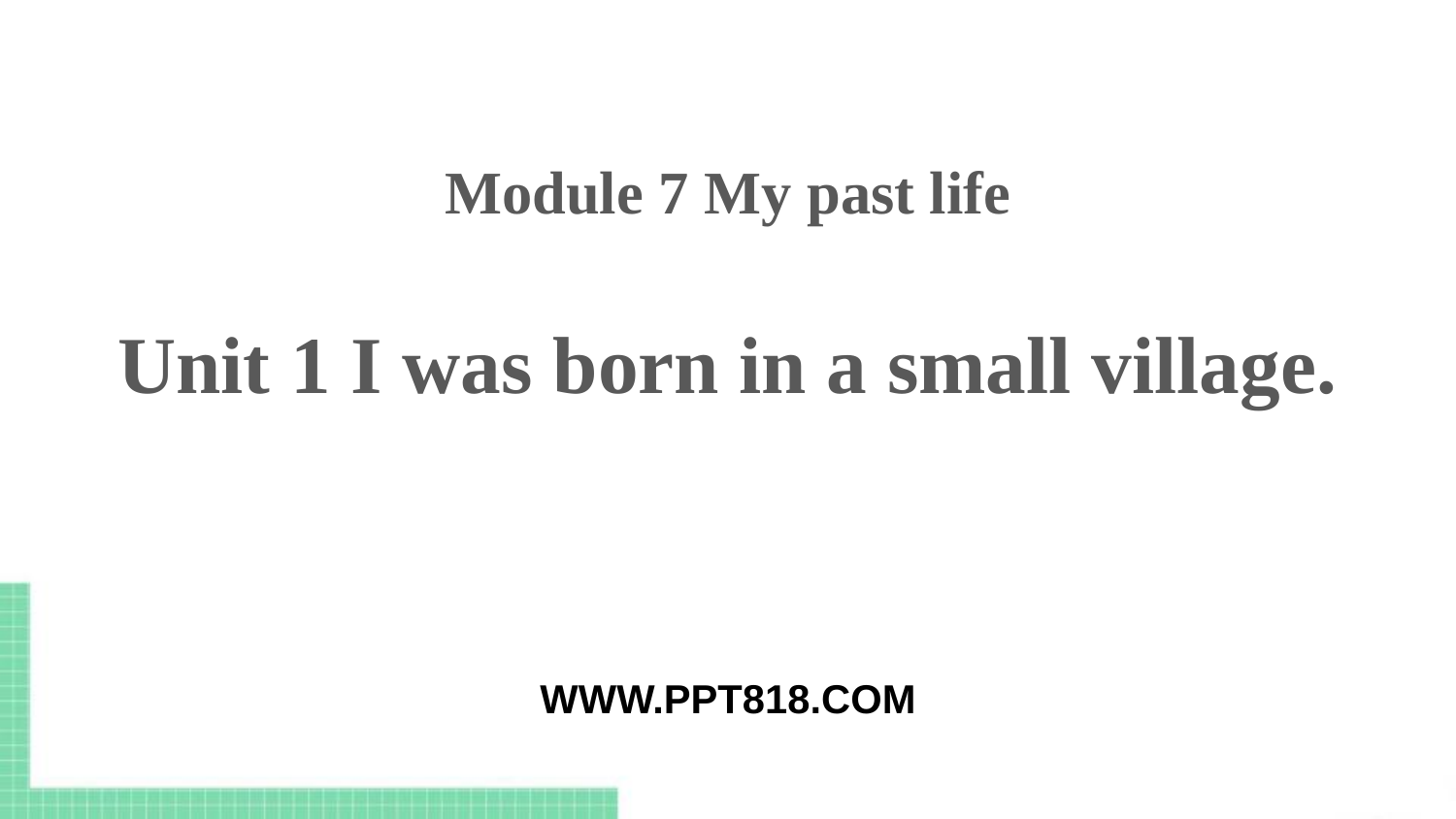

# Module 7 My past life
Unit 1 I was born in a small village.
WWW.PPT818.COM